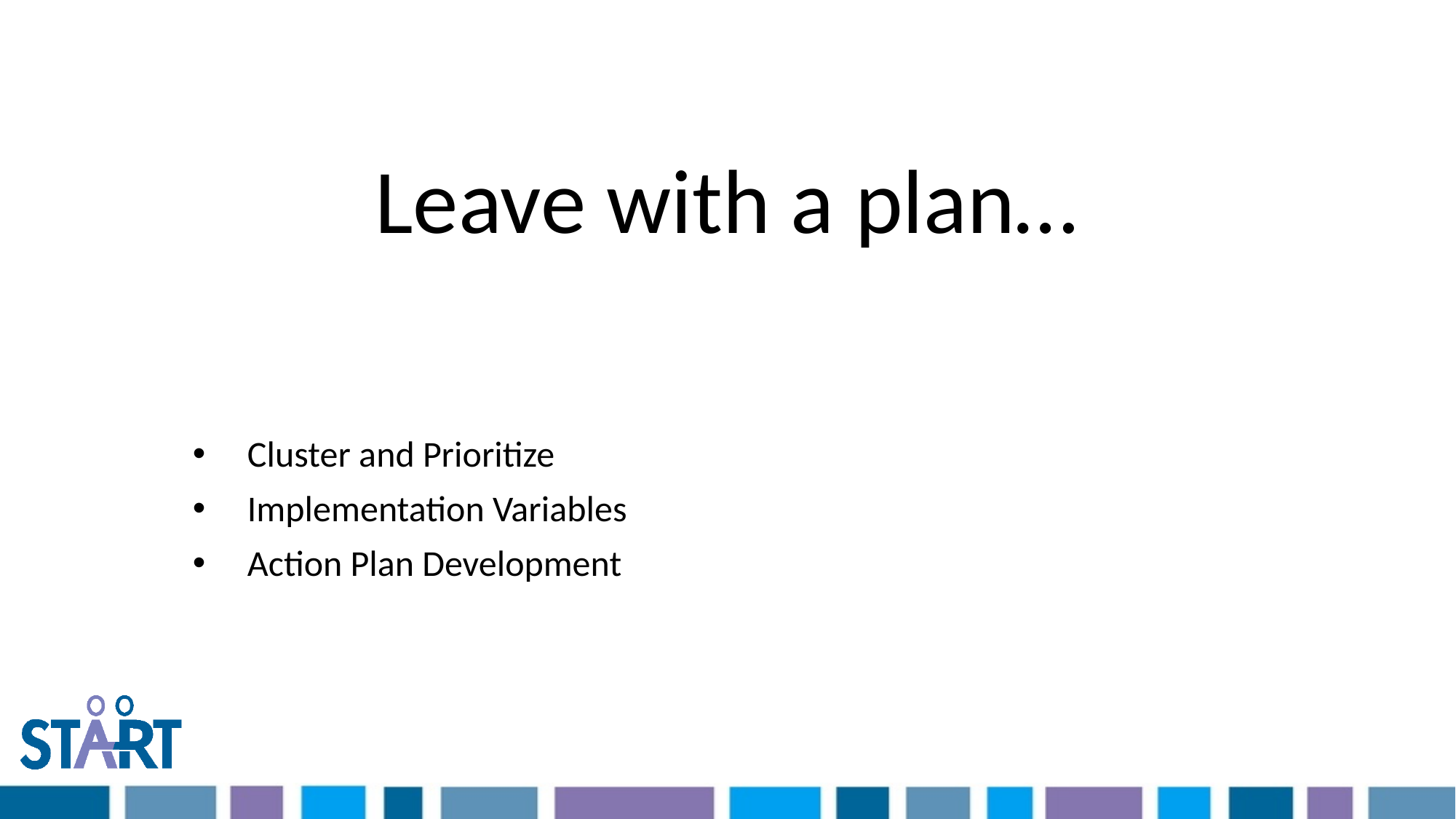

# Leave with a plan…
Cluster and Prioritize
Implementation Variables
Action Plan Development